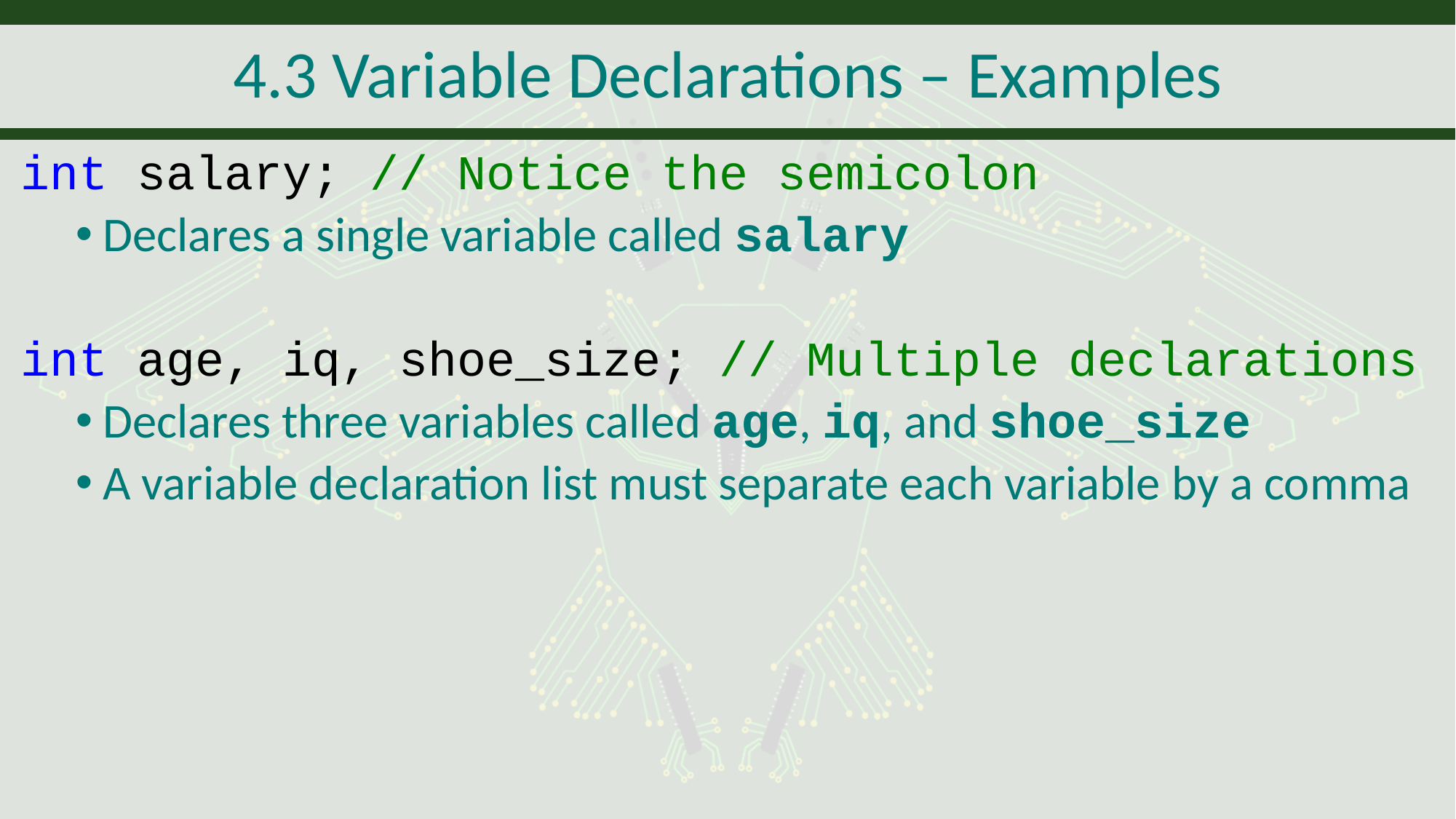

# 4.3 Variable Declarations – Examples
int salary; // Notice the semicolon
Declares a single variable called salary

int age, iq, shoe_size; // Multiple declarations
Declares three variables called age, iq, and shoe_size
A variable declaration list must separate each variable by a comma